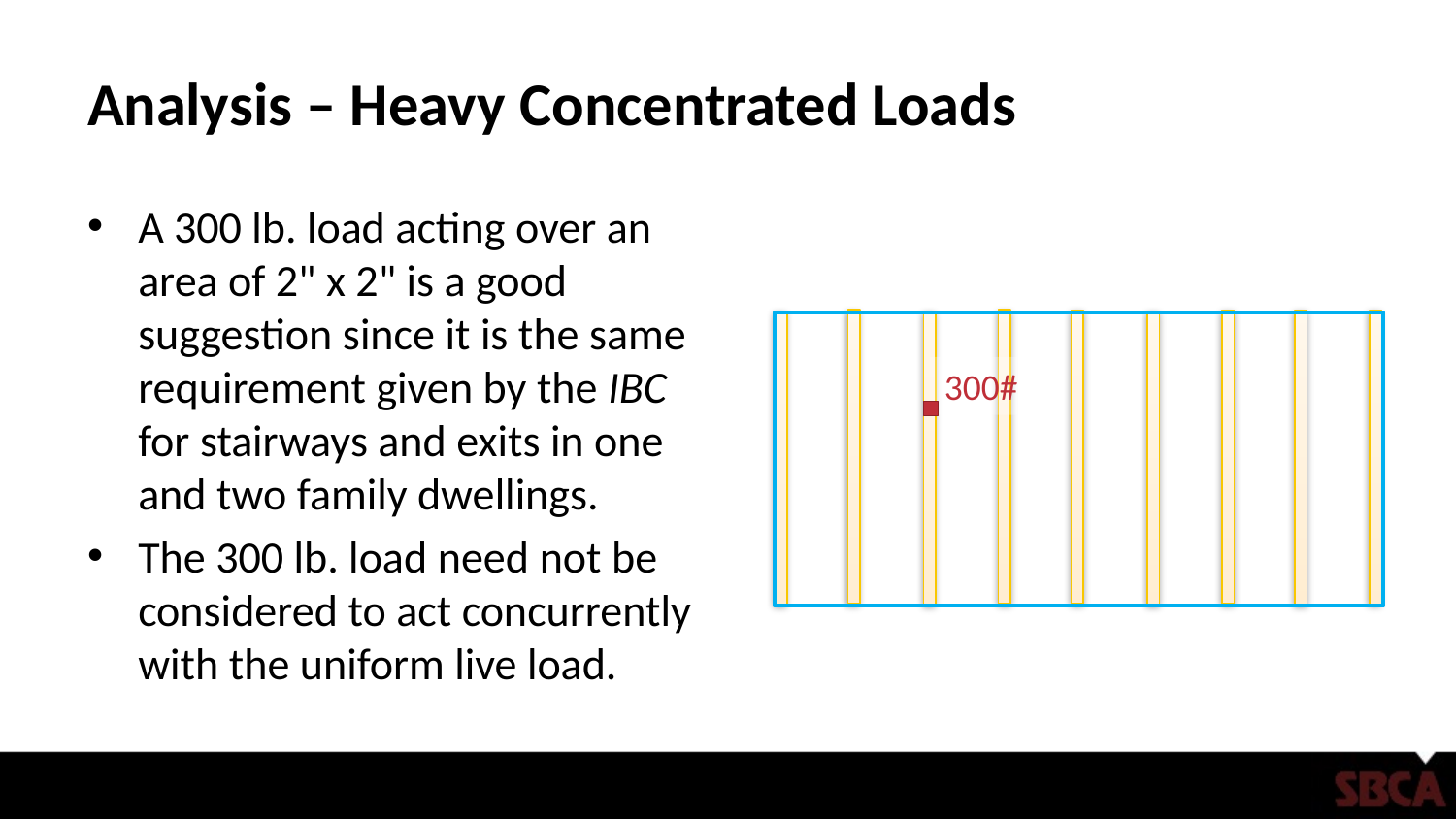

# Analysis – Heavy Concentrated Loads
A 300 lb. load acting over an area of 2" x 2" is a good suggestion since it is the same requirement given by the IBC for stairways and exits in one and two family dwellings.
The 300 lb. load need not be considered to act concurrently with the uniform live load.

300#